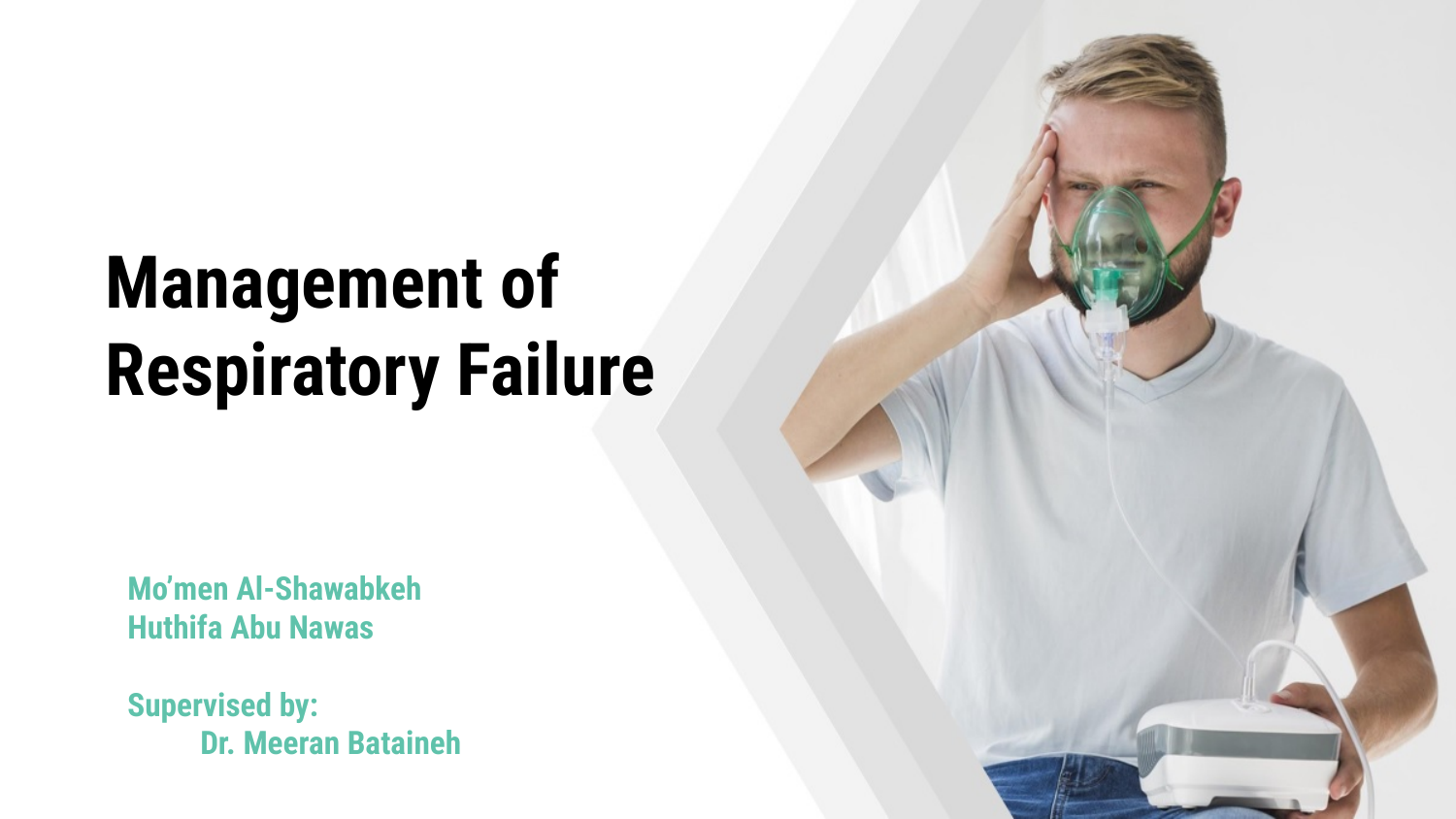

# Management of Respiratory Failure
Mo’men Al-Shawabkeh
Huthifa Abu Nawas

Supervised by:
Dr. Meeran Bataineh